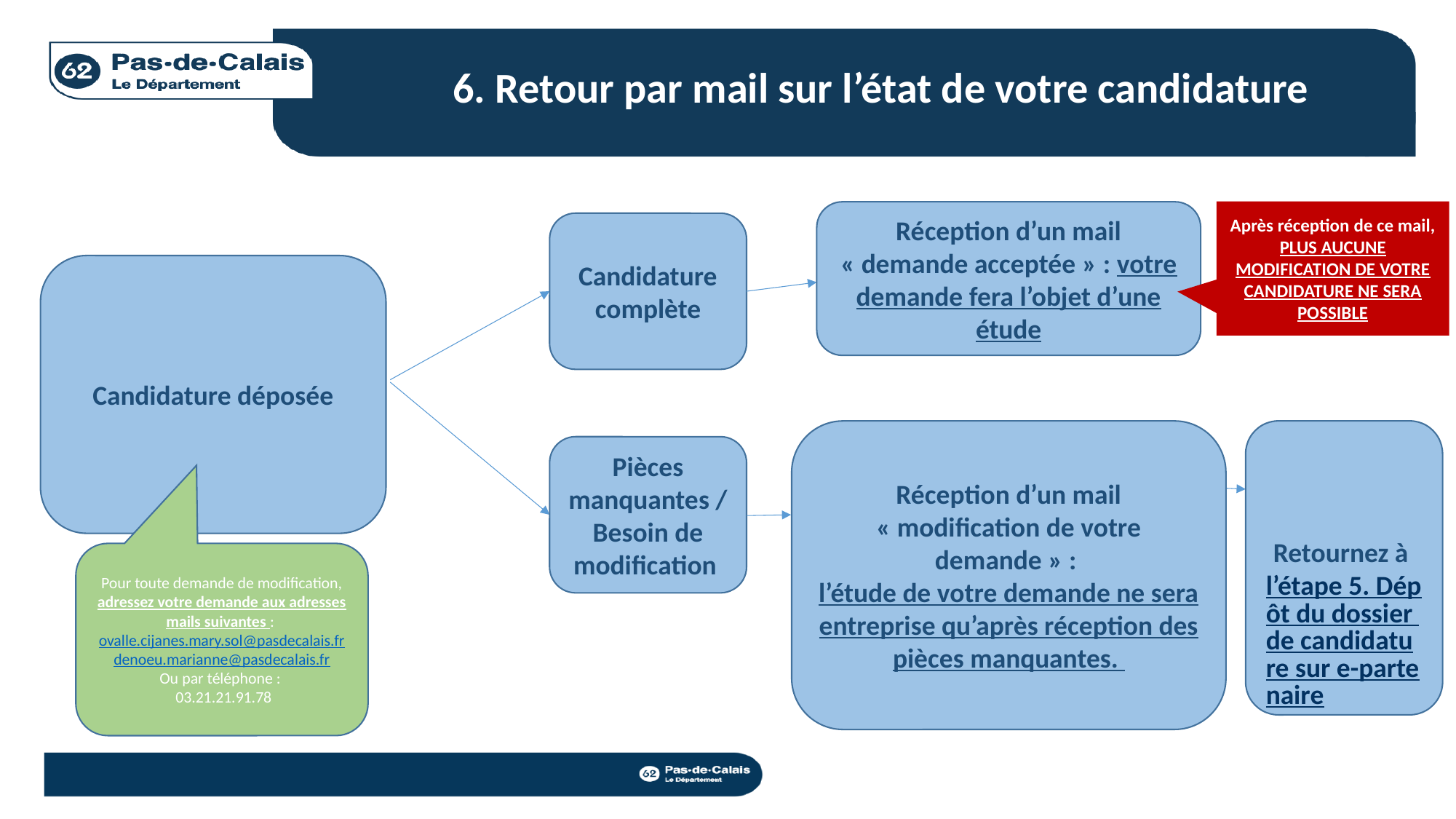

6. Retour par mail sur l’état de votre candidature
Après réception de ce mail, PLUS AUCUNE MODIFICATION DE VOTRE CANDIDATURE NE SERA POSSIBLE
Réception d’un mail « demande acceptée » : votre demande fera l’objet d’une étude
Candidature complète
Candidature déposée
Réception d’un mail « modification de votre demande » :
l’étude de votre demande ne sera entreprise qu’après réception des pièces manquantes.
Retournez à l’étape 5. Dépôt du dossier de candidature sur e-partenaire
Pièces manquantes /
Besoin de modification
Pour toute demande de modification, adressez votre demande aux adresses mails suivantes : ovalle.cijanes.mary.sol@pasdecalais.fr
denoeu.marianne@pasdecalais.fr
Ou par téléphone :
 03.21.21.91.78